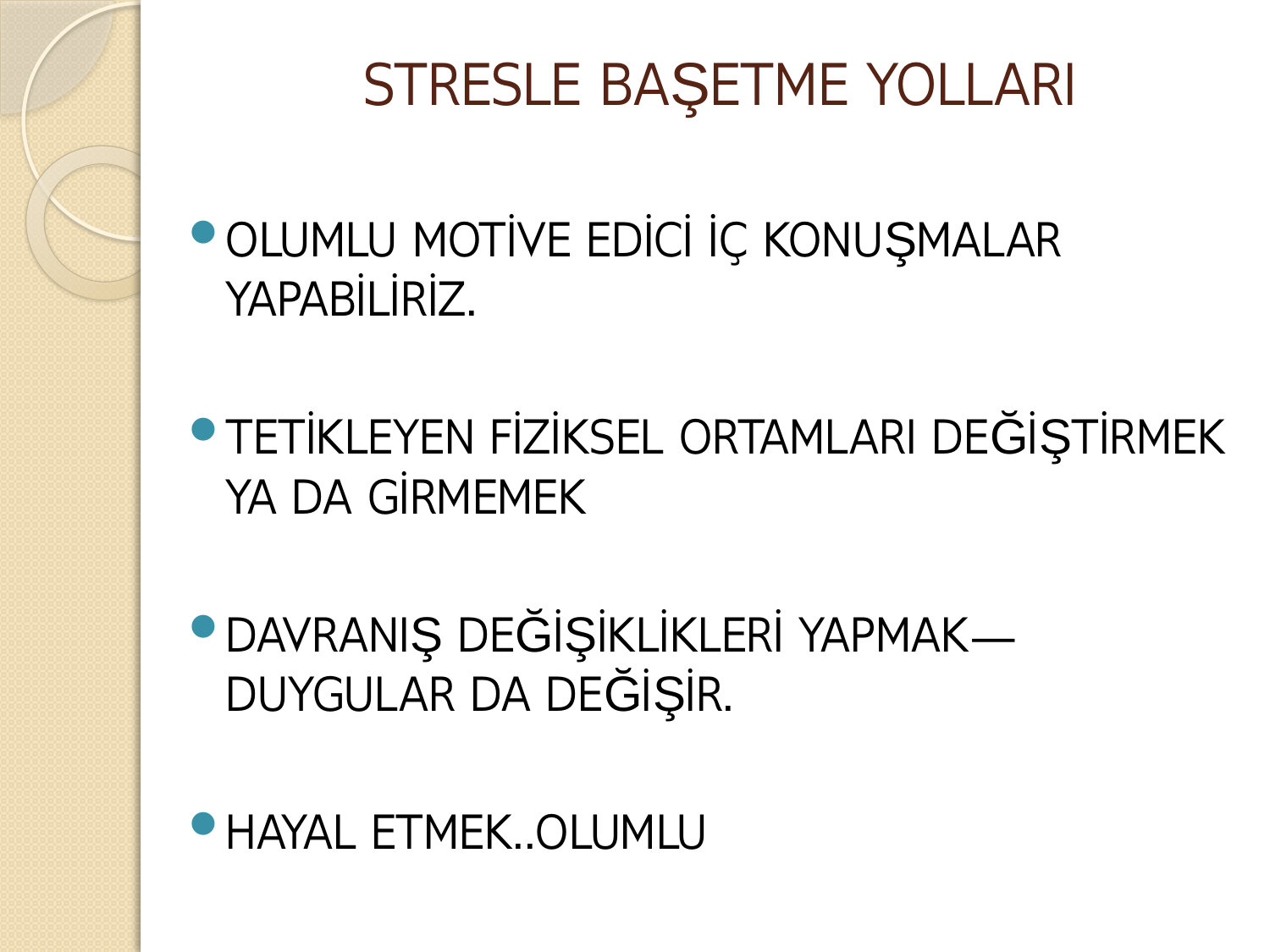

# STRESLE BAŞETME YOLLARI
OLUMLU MOTİVE EDİCİ İÇ KONUŞMALAR YAPABİLİRİZ.

TETİKLEYEN FİZİKSEL ORTAMLARI DEĞİŞTİRMEK YA DA GİRMEMEK

DAVRANIŞ DEĞİŞİKLİKLERİ YAPMAK—DUYGULAR DA DEĞİŞİR.

HAYAL ETMEK..OLUMLU